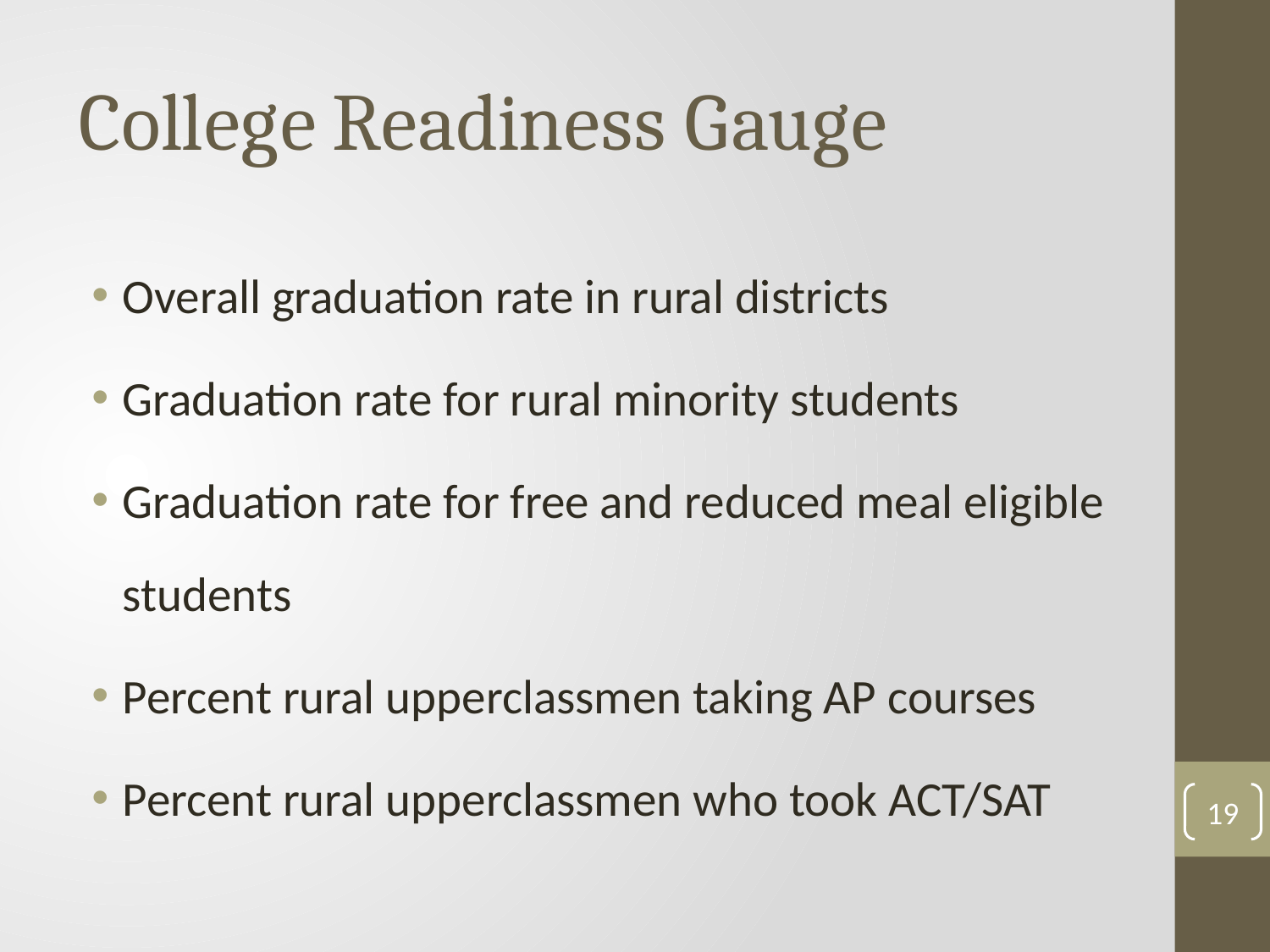

# College Readiness Gauge

Overall graduation rate in rural districts
Graduation rate for rural minority students
Graduation rate for free and reduced meal eligible students
Percent rural upperclassmen taking AP courses
Percent rural upperclassmen who took ACT/SAT

19